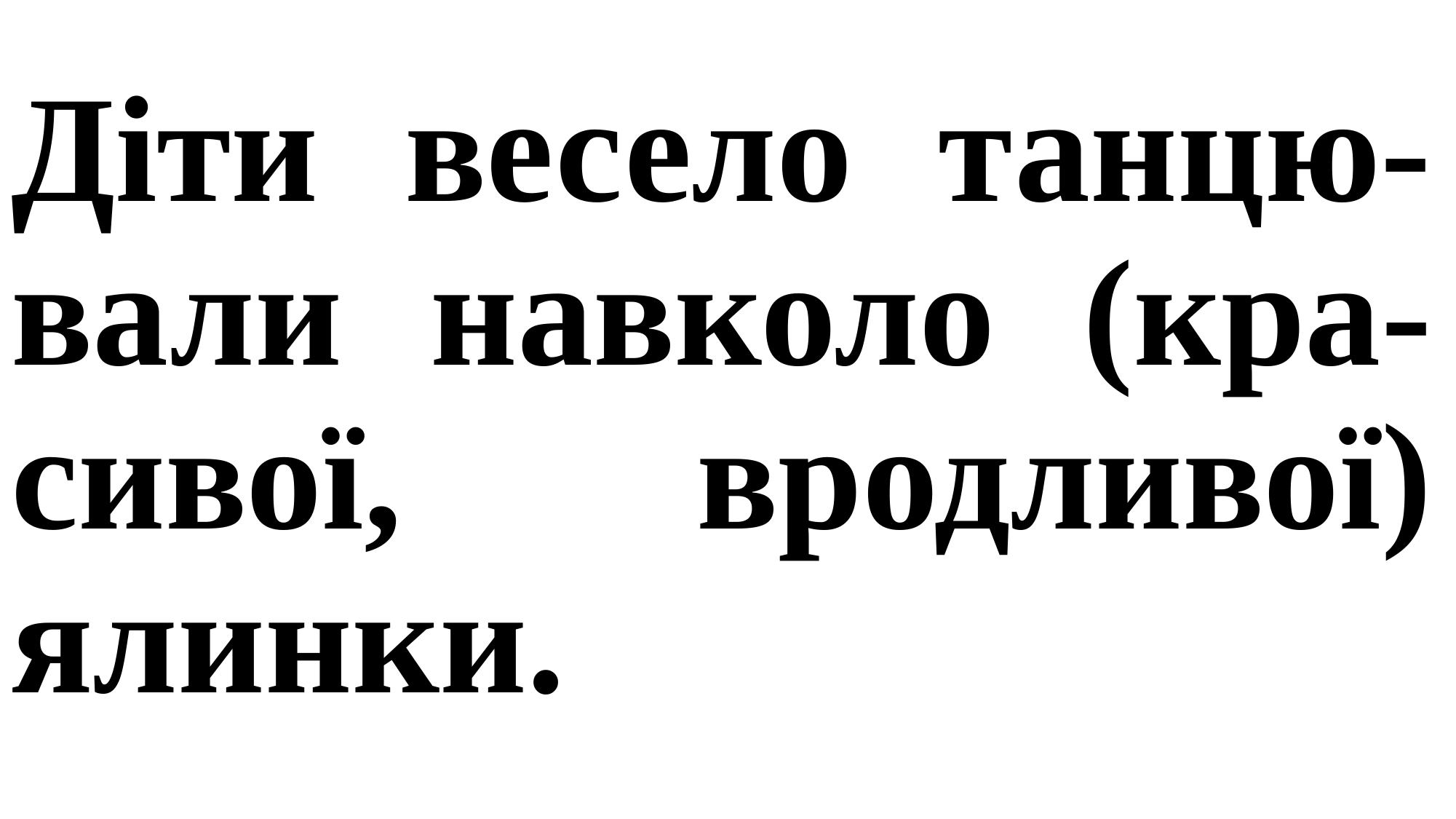

# Діти весело танцю-вали навколо (кра-сивої, вродливої) ялинки.